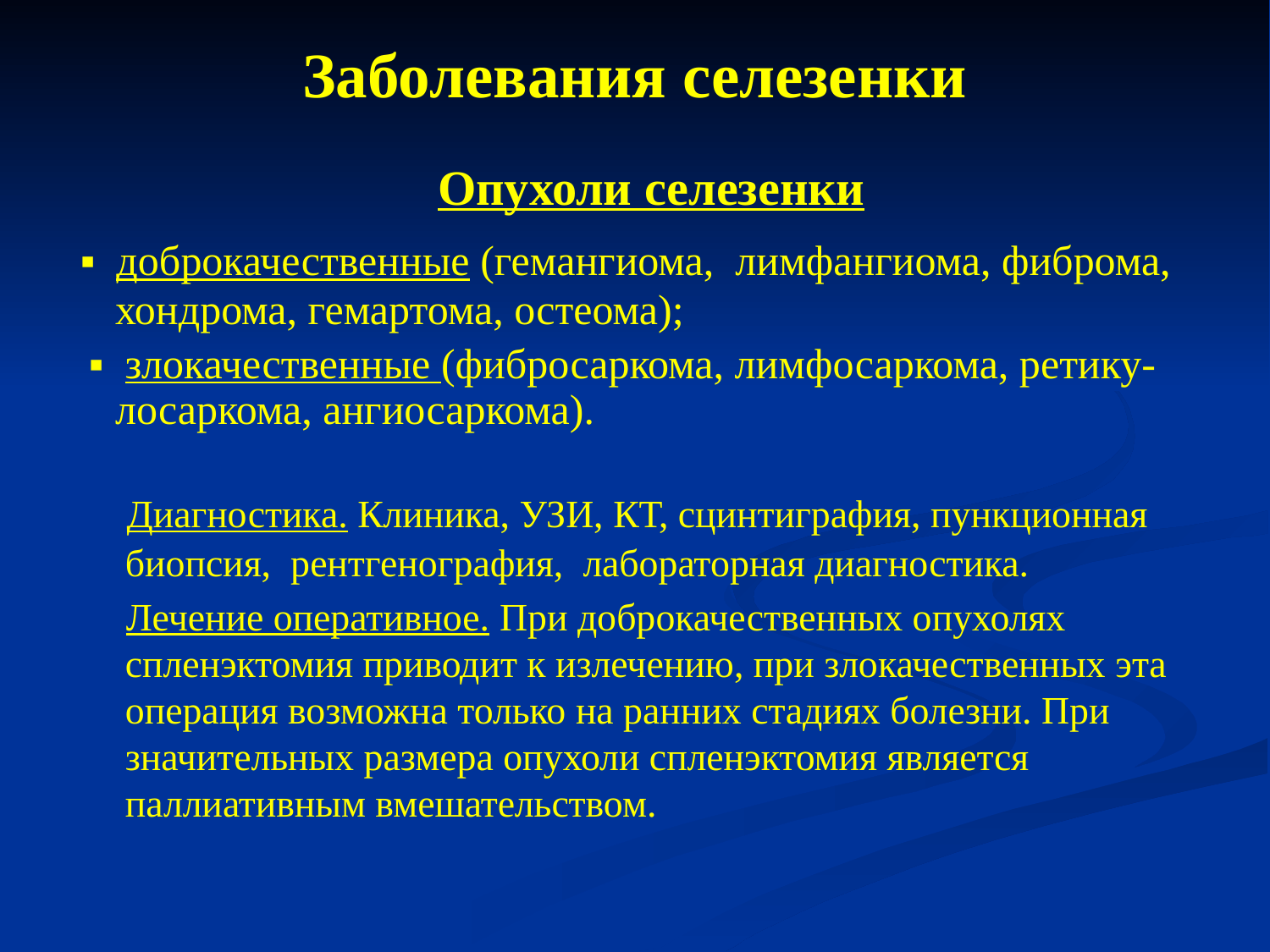

Заболевания селезенки
Опухоли селезенки
 ▪  доброкачественные (гемангиома,  лимфангиома, фиброма, хондрома, гемартома, остеома);
  ▪  злокачественные (фибросаркома, лимфосаркома, ретику-лосаркома, ангиосаркома).

    Диагностика. Клиника, УЗИ, КТ, сцинтиграфия, пункционная биопсия,  рентгенография,  лабораторная диагностика.
     Лечение оперативное. При доброкачественных опухолях спленэктомия приводит к излечению, при злокачественных эта операция возможна только на ранних стадиях болезни. При значительных размера опухоли спленэктомия является паллиативным вмешательством.